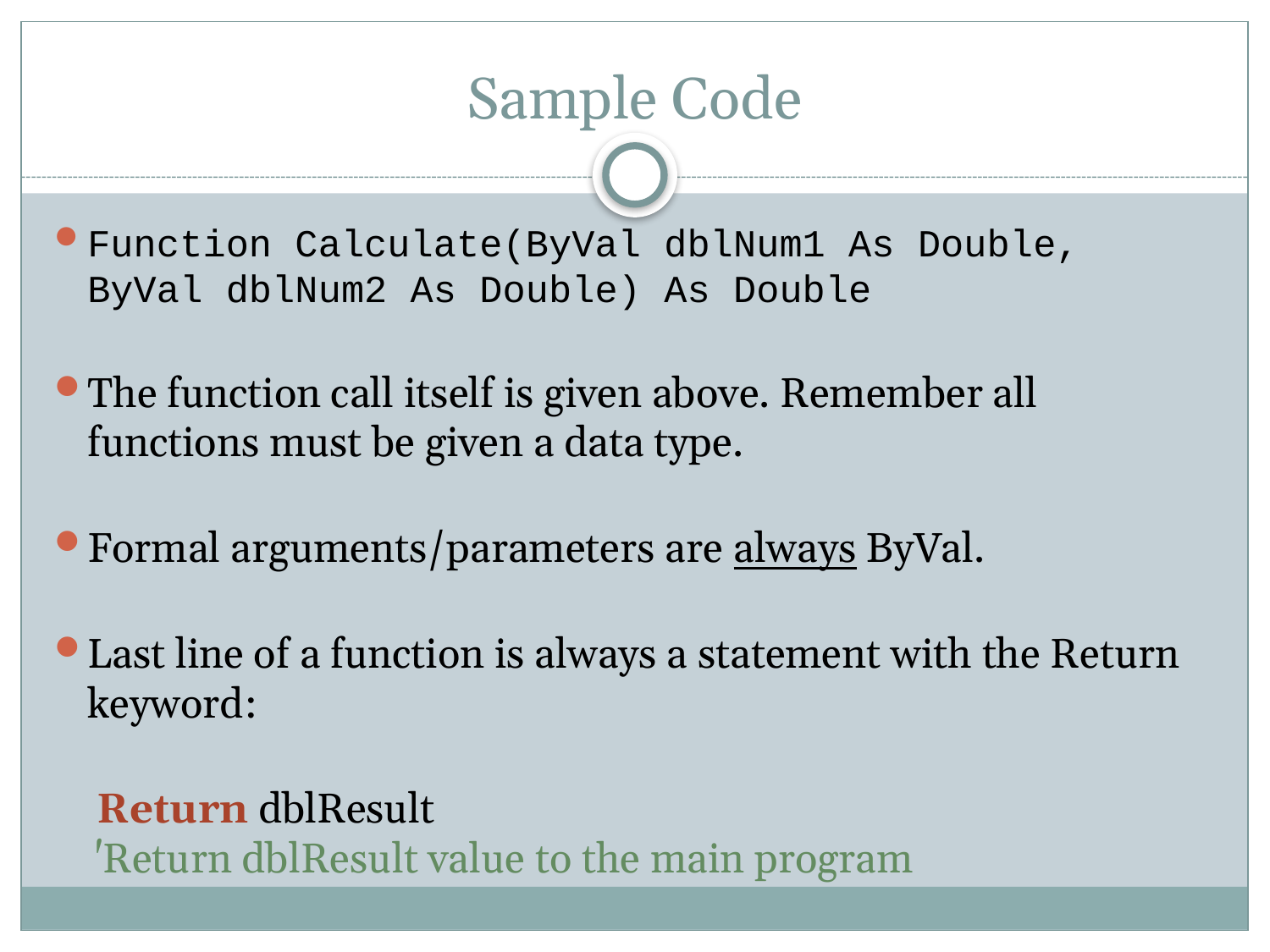

# Sample Code
Function Calculate(ByVal dblNum1 As Double, ByVal dblNum2 As Double) As Double

The function call itself is given above. Remember all functions must be given a data type.

Formal arguments/parameters are always ByVal.

Last line of a function is always a statement with the Return keyword:

    Return dblResult
    'Return dblResult value to the main program